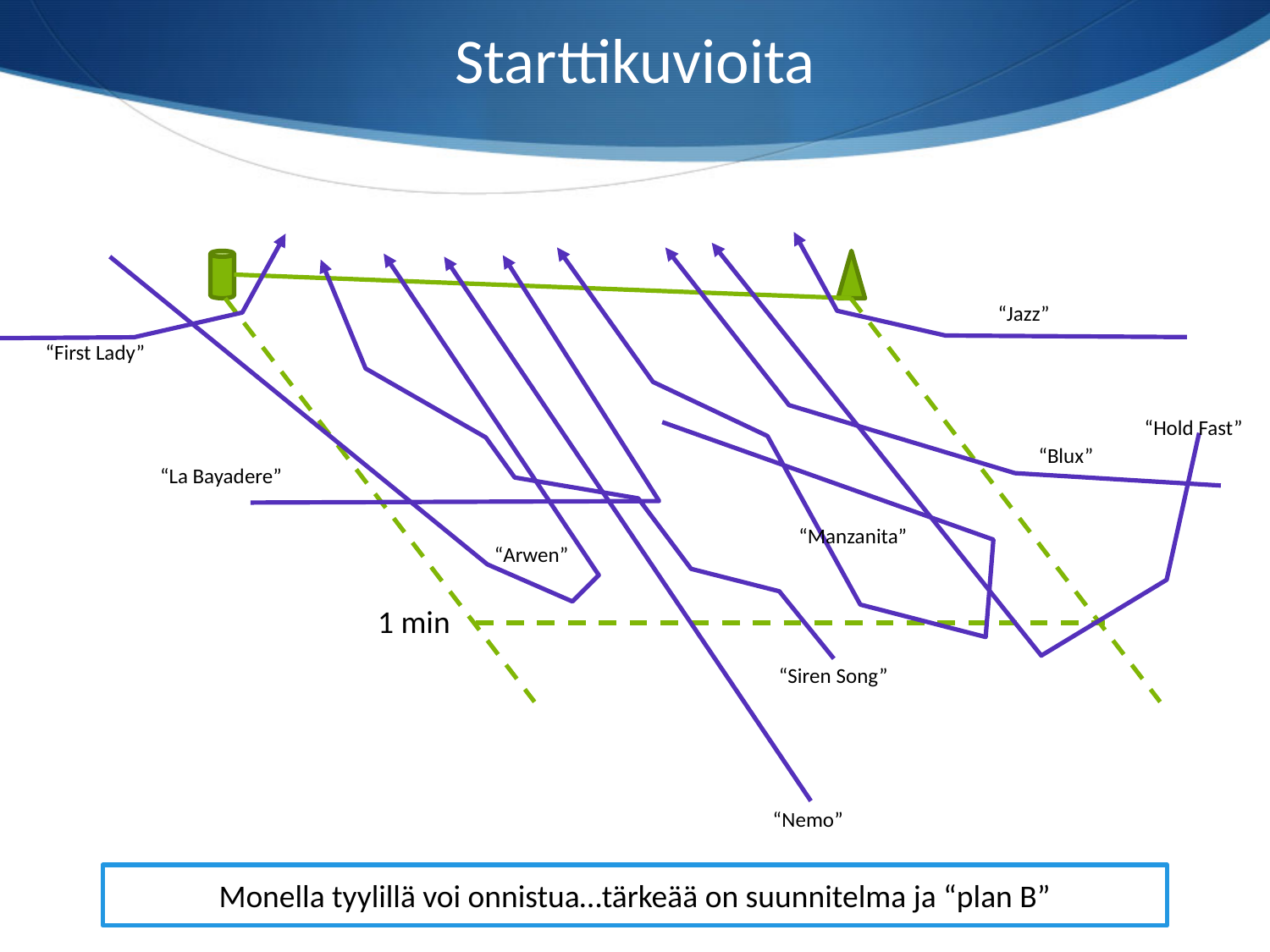

# Starttikuvioita

“Jazz”
“First Lady”
“Hold Fast”
“Blux”
“La Bayadere”
“Manzanita”
“Arwen”
1 min
“Siren Song”
“Nemo”
Monella tyylillä voi onnistua…tärkeää on suunnitelma ja “plan B”